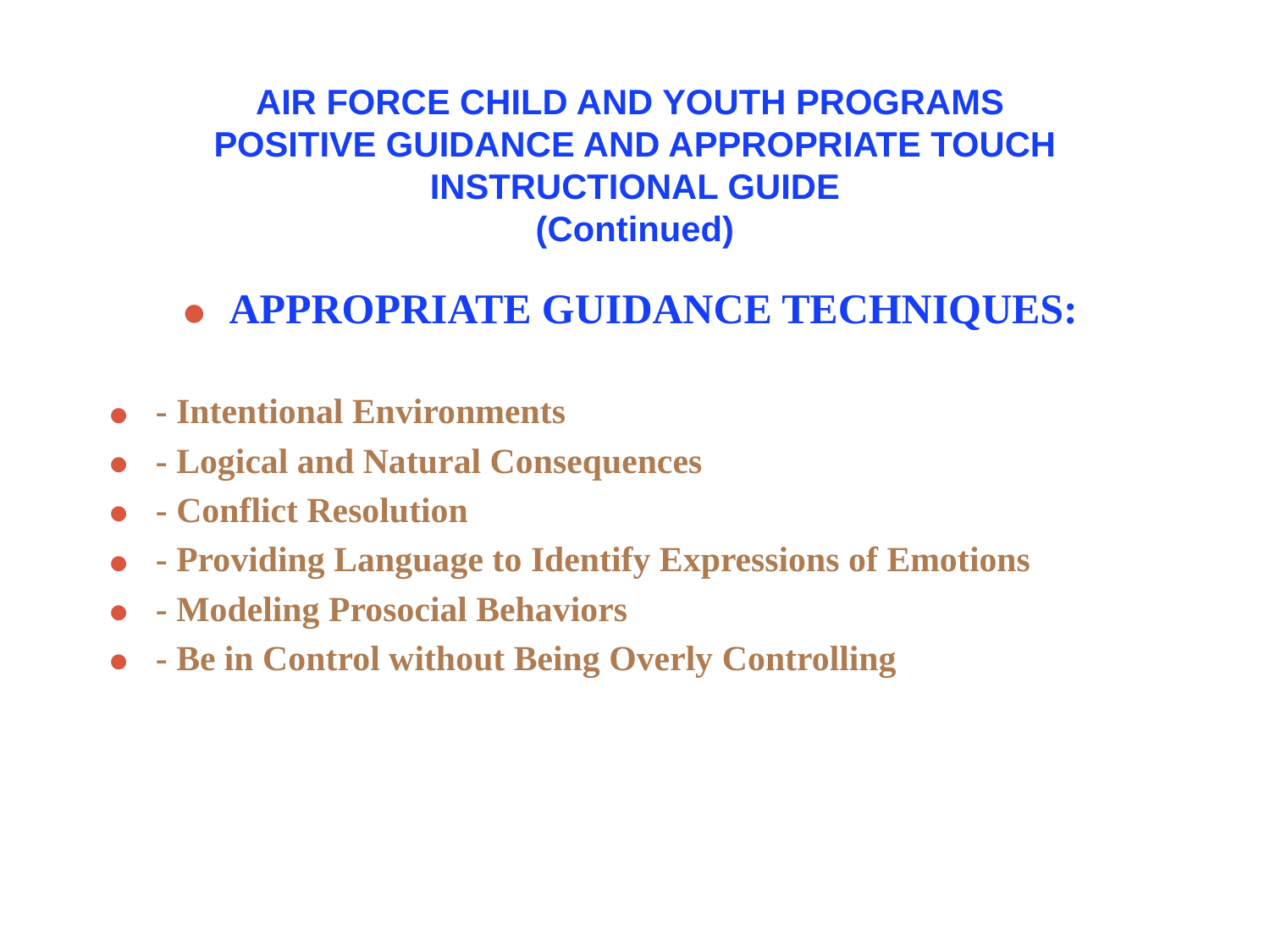

# AIR FORCE CHILD AND YOUTH PROGRAMS POSITIVE GUIDANCE AND APPROPRIATE TOUCH INSTRUCTIONAL GUIDE (Continued)
APPROPRIATE GUIDANCE TECHNIQUES:

- Intentional Environments
- Logical and Natural Consequences
- Conflict Resolution
- Providing Language to Identify Expressions of Emotions
- Modeling Prosocial Behaviors
- Be in Control without Being Overly Controlling